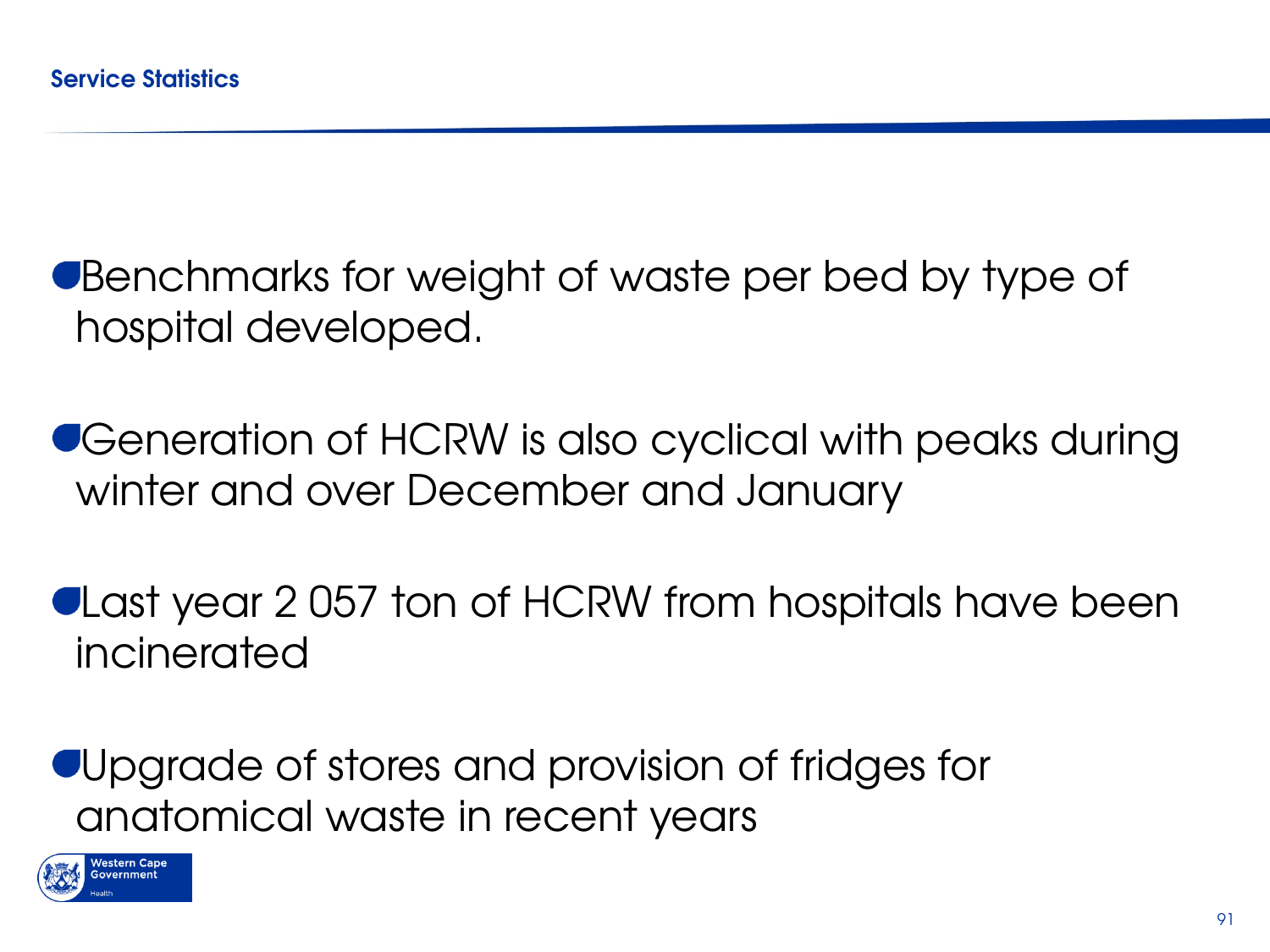

Go to Insert > Header & Footer > Enter presentation name into footer field
# Service Statistics

Benchmarks for weight of waste per bed by type of hospital developed.

Generation of HCRW is also cyclical with peaks during winter and over December and January

Last year 2 057 ton of HCRW from hospitals have been incinerated

Upgrade of stores and provision of fridges for anatomical waste in recent years
91